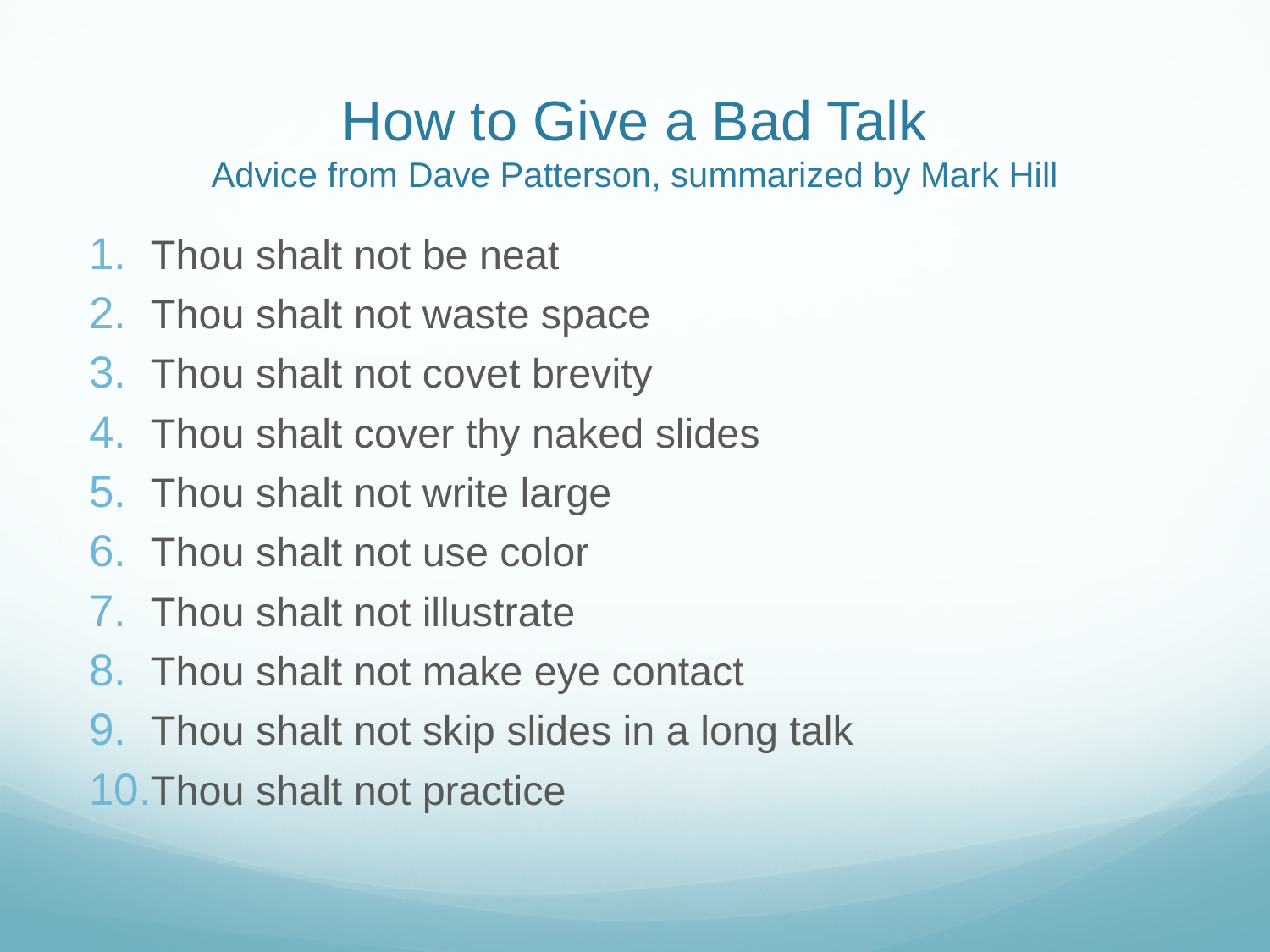

# How to Give a Bad Talk Advice from Dave Patterson, summarized by Mark Hill
Thou shalt not be neat
Thou shalt not waste space
Thou shalt not covet brevity
Thou shalt cover thy naked slides
Thou shalt not write large
Thou shalt not use color
Thou shalt not illustrate
Thou shalt not make eye contact
Thou shalt not skip slides in a long talk
Thou shalt not practice